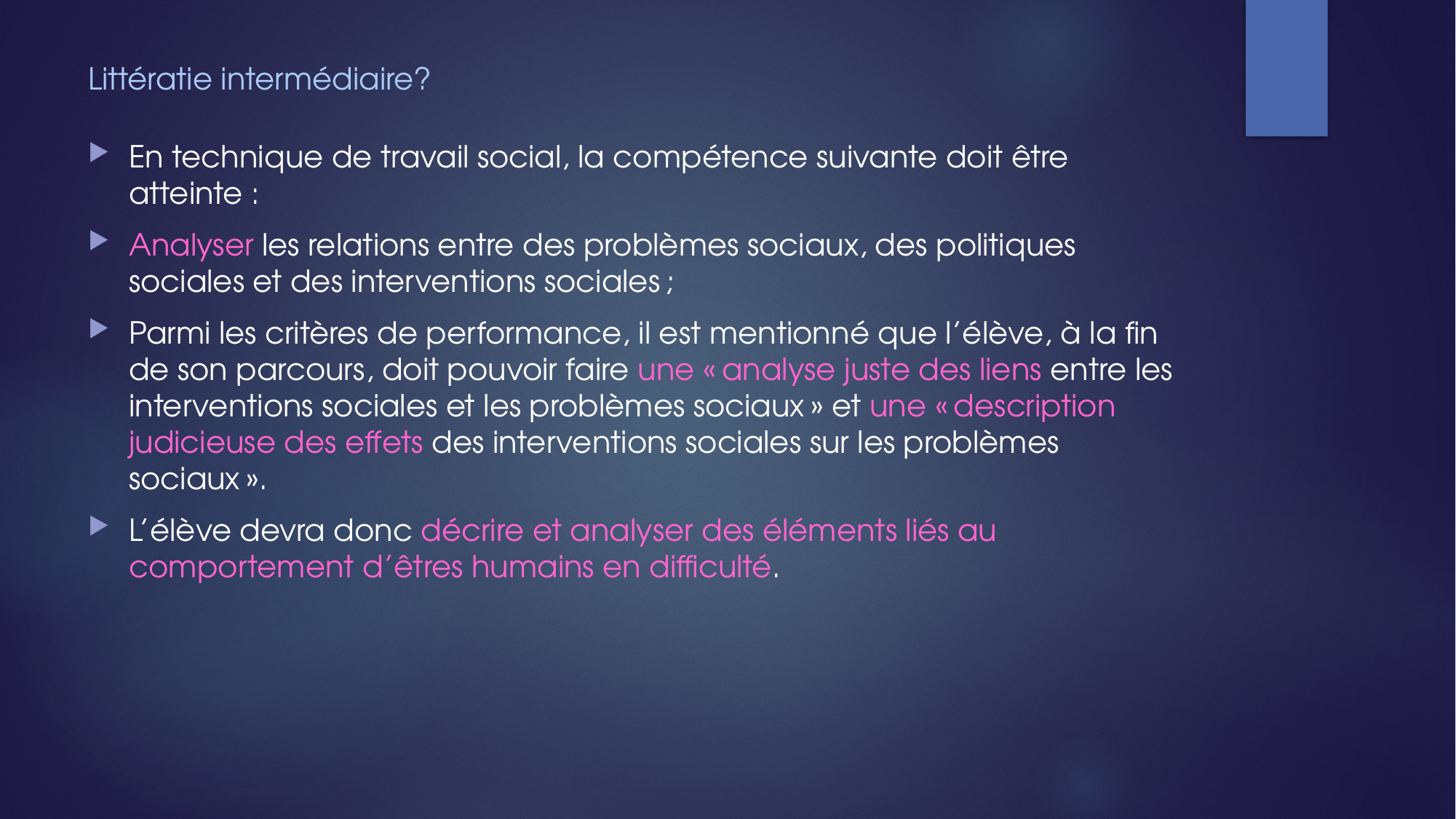

# Littératie intermédiaire?
En technique de travail social, la compétence suivante doit être atteinte :
Analyser les relations entre des problèmes sociaux, des politiques sociales et des interventions sociales ;
Parmi les critères de performance, il est mentionné que l’élève, à la fin de son parcours, doit pouvoir faire une « analyse juste des liens entre les interventions sociales et les problèmes sociaux » et une « description judicieuse des effets des interventions sociales sur les problèmes sociaux ».
L’élève devra donc décrire et analyser des éléments liés au comportement d’êtres humains en difficulté.